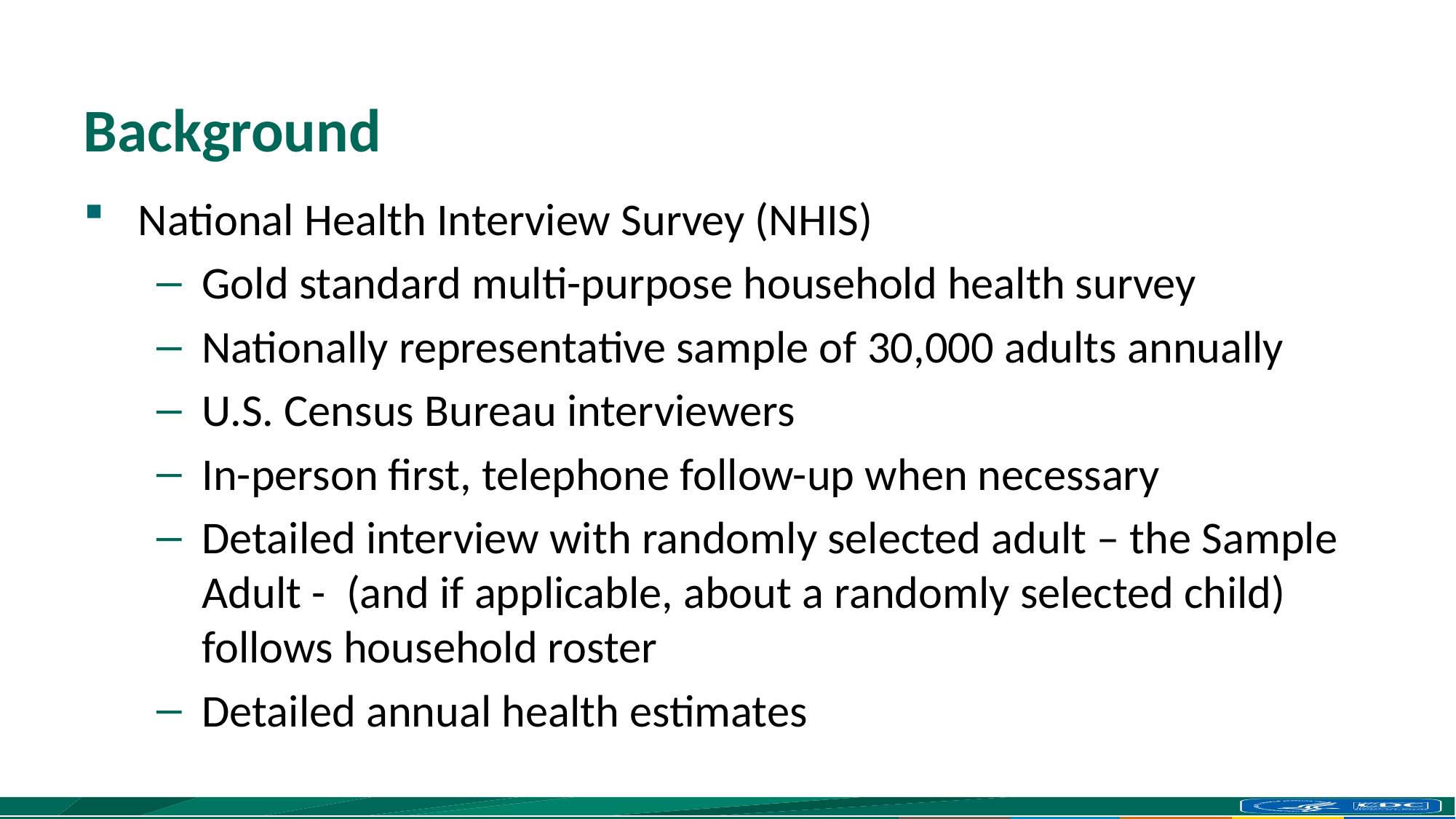

# Background
National Health Interview Survey (NHIS)
Gold standard multi-purpose household health survey
Nationally representative sample of 30,000 adults annually
U.S. Census Bureau interviewers
In-person first, telephone follow-up when necessary
Detailed interview with randomly selected adult – the Sample Adult -  (and if applicable, about a randomly selected child) follows household roster
Detailed annual health estimates